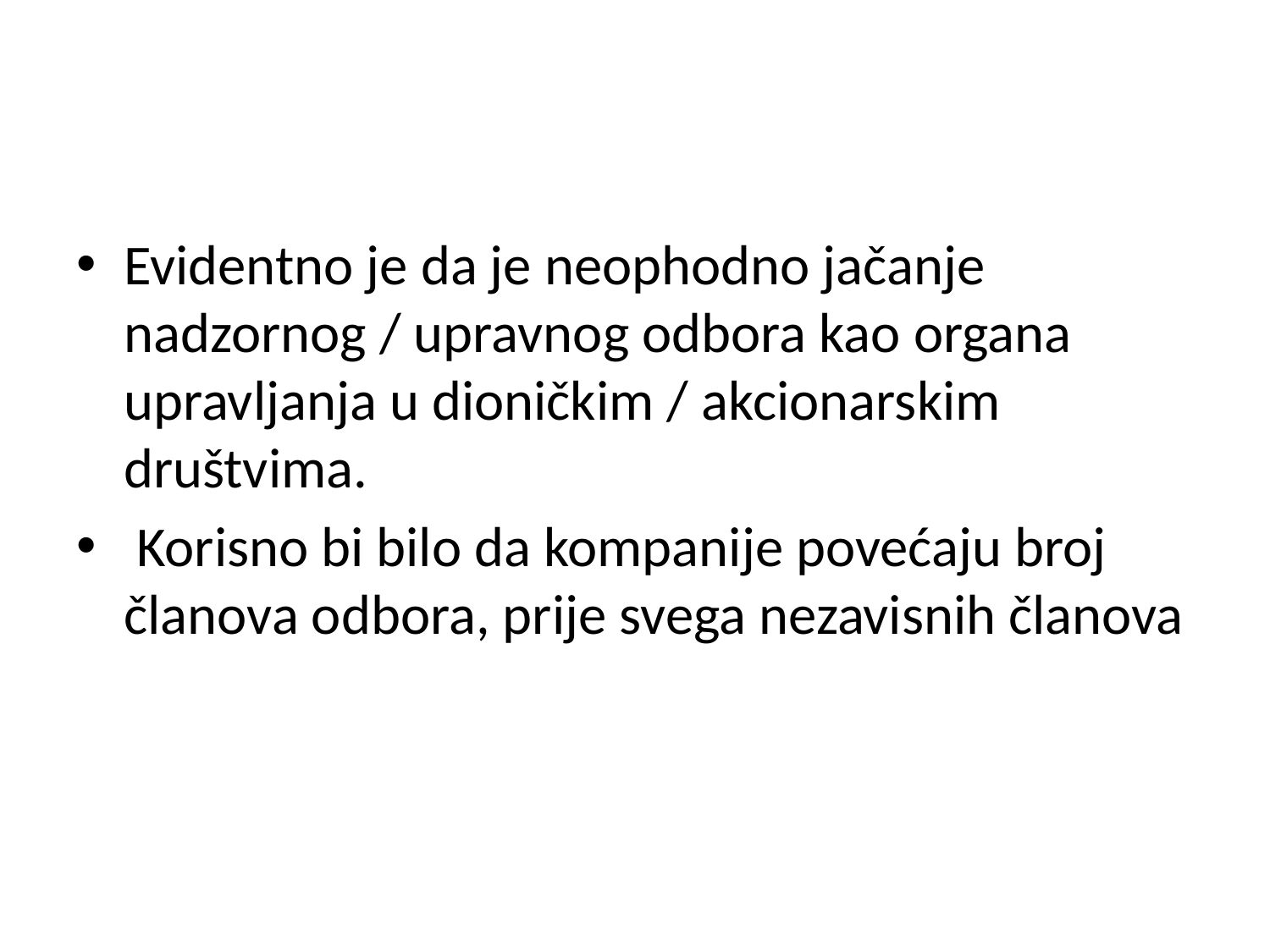

Evidentno je da je neophodno jačanje nadzornog / upravnog odbora kao organa upravljanja u dioničkim / akcionarskim društvima.
 Korisno bi bilo da kompanije povećaju broj članova odbora, prije svega nezavisnih članova